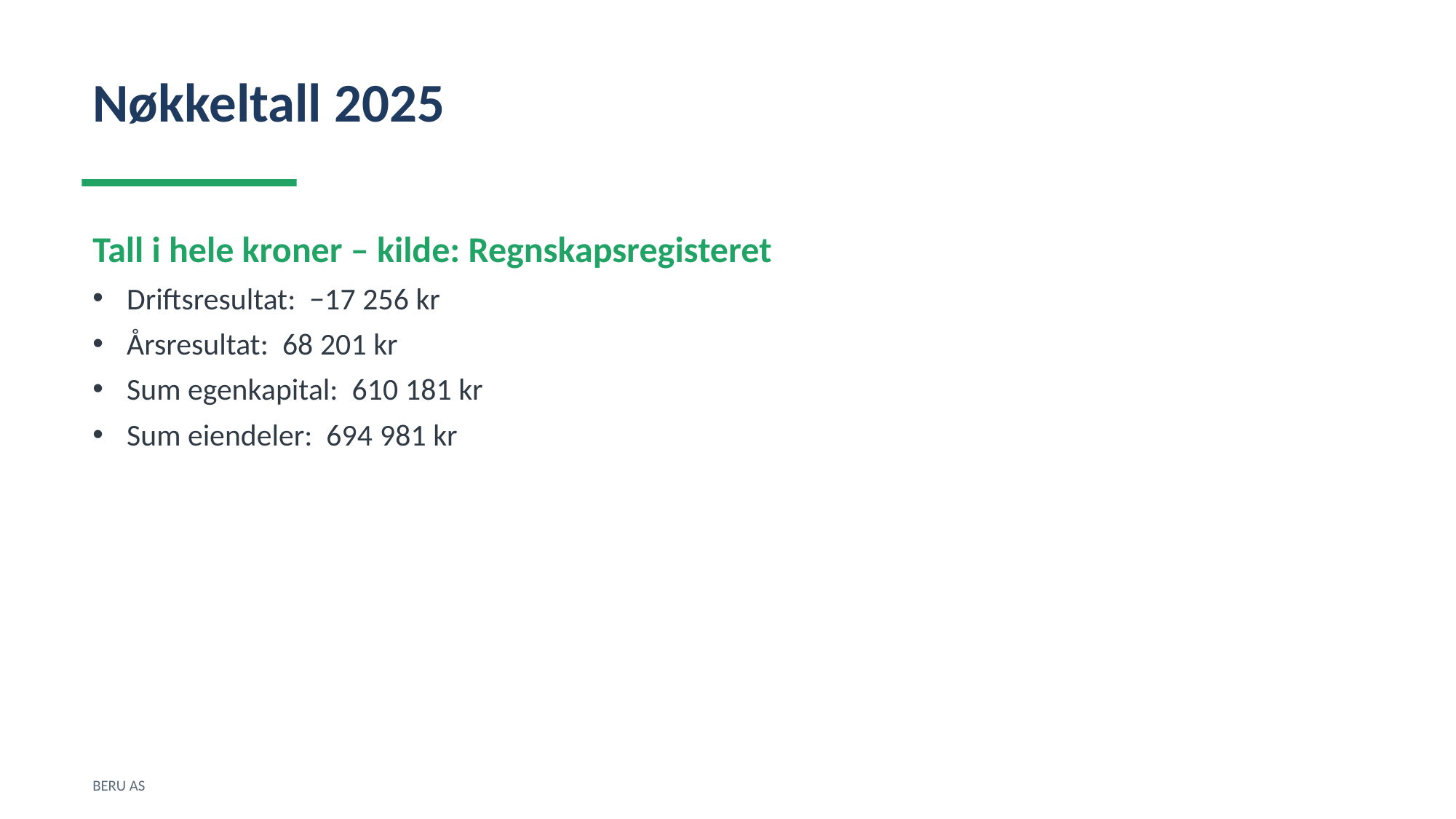

Nøkkeltall 2025

Tall i hele kroner – kilde: Regnskapsregisteret
Driftsresultat:  −17 256 kr
Årsresultat:  68 201 kr
Sum egenkapital:  610 181 kr
Sum eiendeler:  694 981 kr
BERU AS